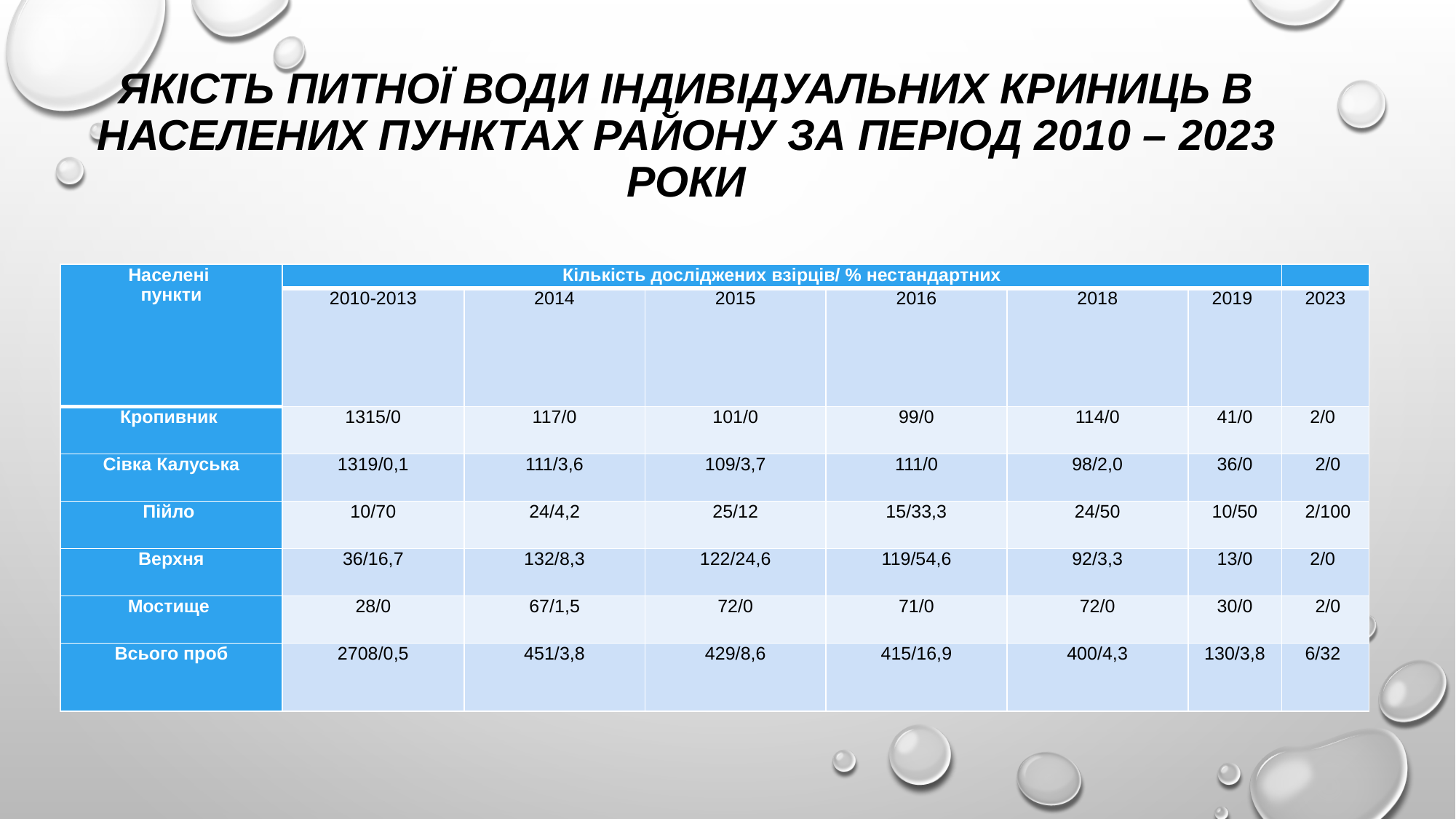

# Якість питної води індивідуальних криниць в населених пунктах району за період 2010 – 2023 роки
| Населені пункти | Кількість досліджених взірців/ % нестандартних |  |  |  |  |  |  |
| --- | --- | --- | --- | --- | --- | --- | --- |
|  | 2010-2013 | 2014 | 2015 | 2016 | 2018 | 2019 | 2023 |
| Кропивник | 1315/0 | 117/0 | 101/0 | 99/0 | 114/0 | 41/0 | 2/0 |
| Сівка Калуська | 1319/0,1 | 111/3,6 | 109/3,7 | 111/0 | 98/2,0 | 36/0 | 2/0 |
| Пійло | 10/70 | 24/4,2 | 25/12 | 15/33,3 | 24/50 | 10/50 | 2/100 |
| Верхня | 36/16,7 | 132/8,3 | 122/24,6 | 119/54,6 | 92/3,3 | 13/0 | 2/0 |
| Мостище | 28/0 | 67/1,5 | 72/0 | 71/0 | 72/0 | 30/0 | 2/0 |
| Всього проб | 2708/0,5 | 451/3,8 | 429/8,6 | 415/16,9 | 400/4,3 | 130/3,8 | 6/32 |